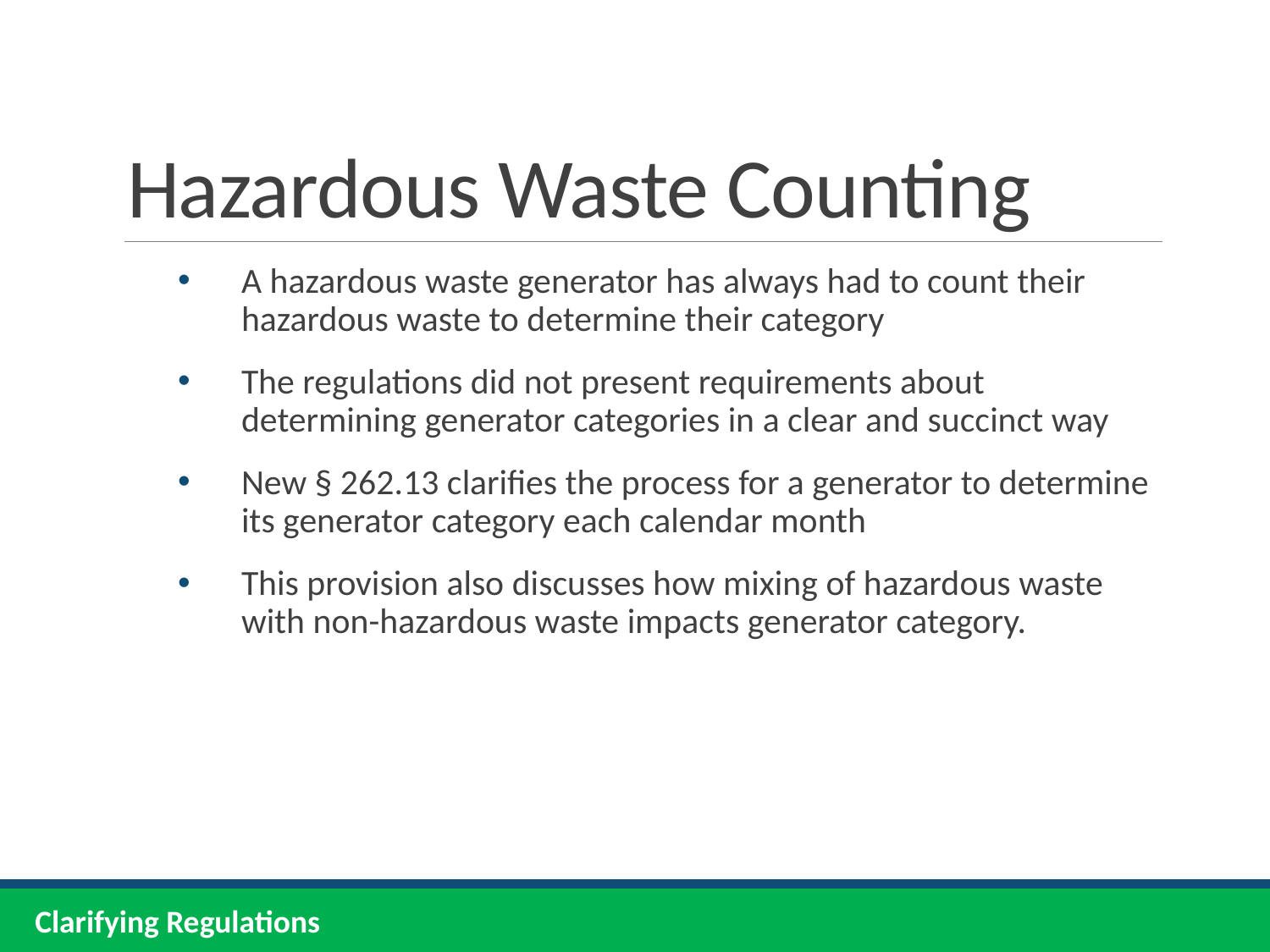

# Hazardous Waste Counting
A hazardous waste generator has always had to count their hazardous waste to determine their category
The regulations did not present requirements about determining generator categories in a clear and succinct way
New § 262.13 clarifies the process for a generator to determine its generator category each calendar month
This provision also discusses how mixing of hazardous waste with non-hazardous waste impacts generator category.
Clarifying Regulations